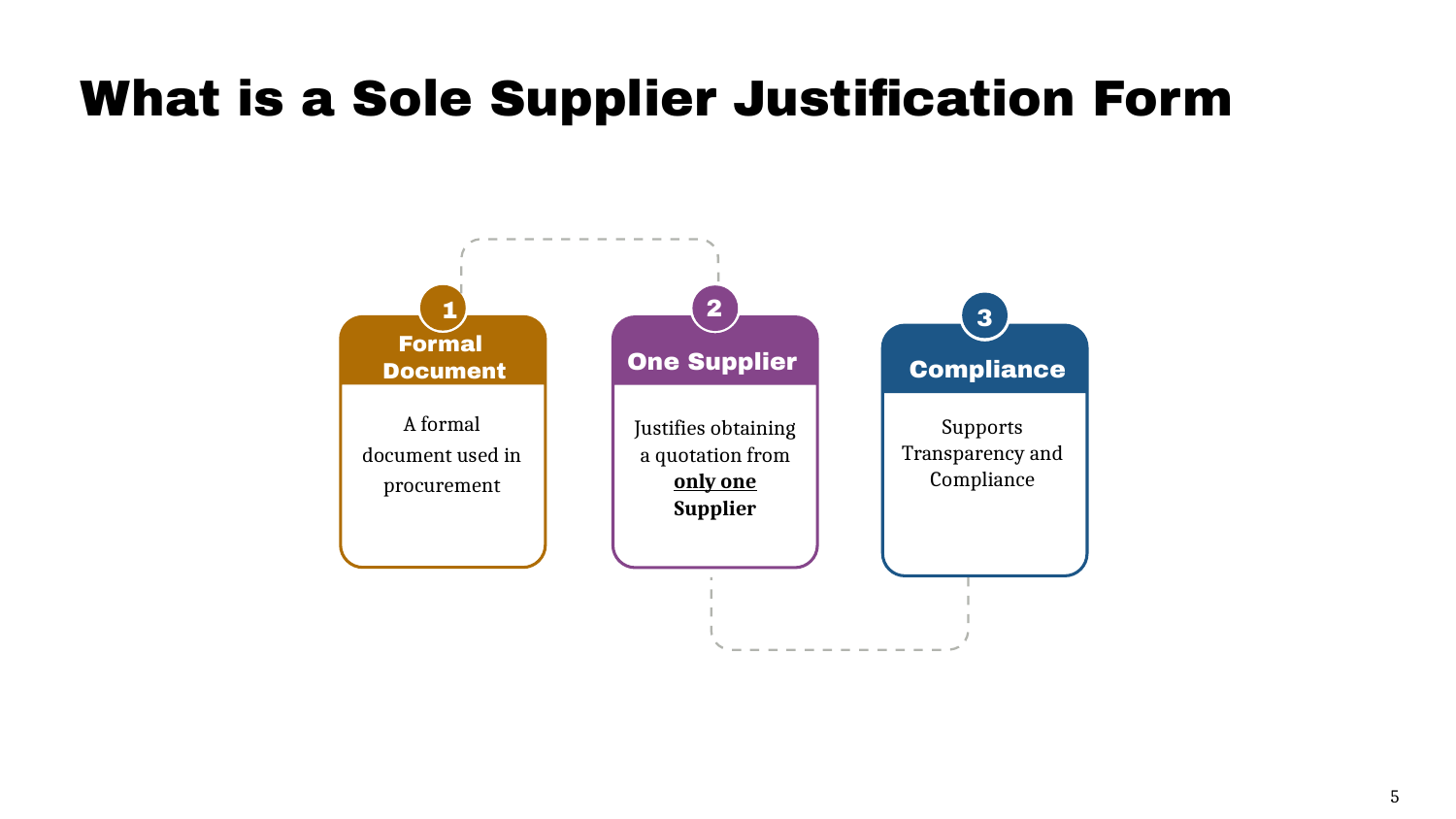

# What is a Sole Supplier Justification Form

2

1

3

Formal
Document

One Supplier
Compliance
Your title 05
Formal Document
A formal document used in procurement
Supports Transparency and Compliance
Justifies obtaining a quotation from only one Supplier